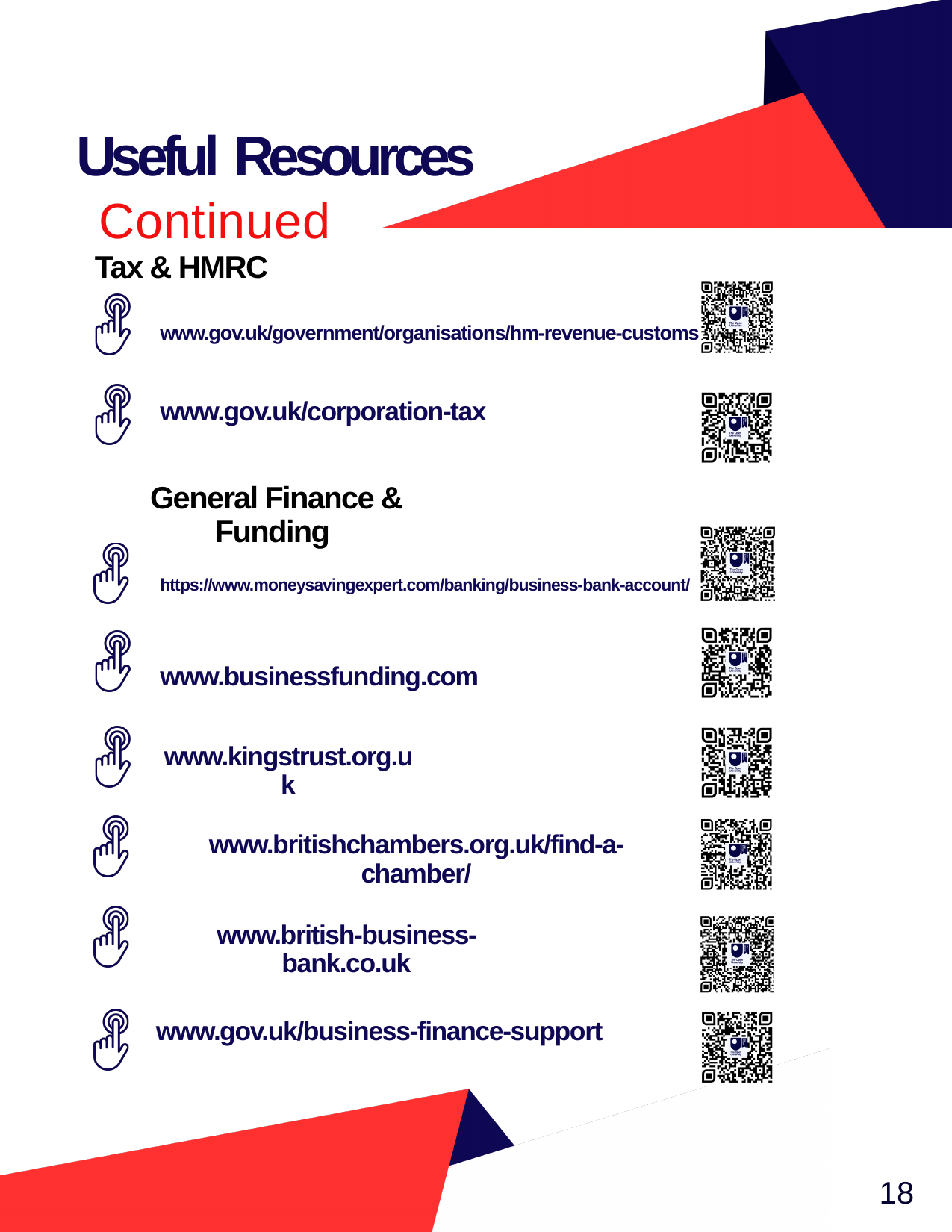

Useful  Resources
Continued
Tax & HMRC

www.gov.uk/government/organisations/hm-revenue-customs

www.gov.uk/corporation-tax
General Finance & Funding

https://www.moneysavingexpert.com/banking/business-bank-account/

www.businessfunding.com

www.kingstrust.org.uk

www.britishchambers.org.uk/find-a-chamber/

www.british-business-bank.co.uk

www.gov.uk/business-finance-support

18